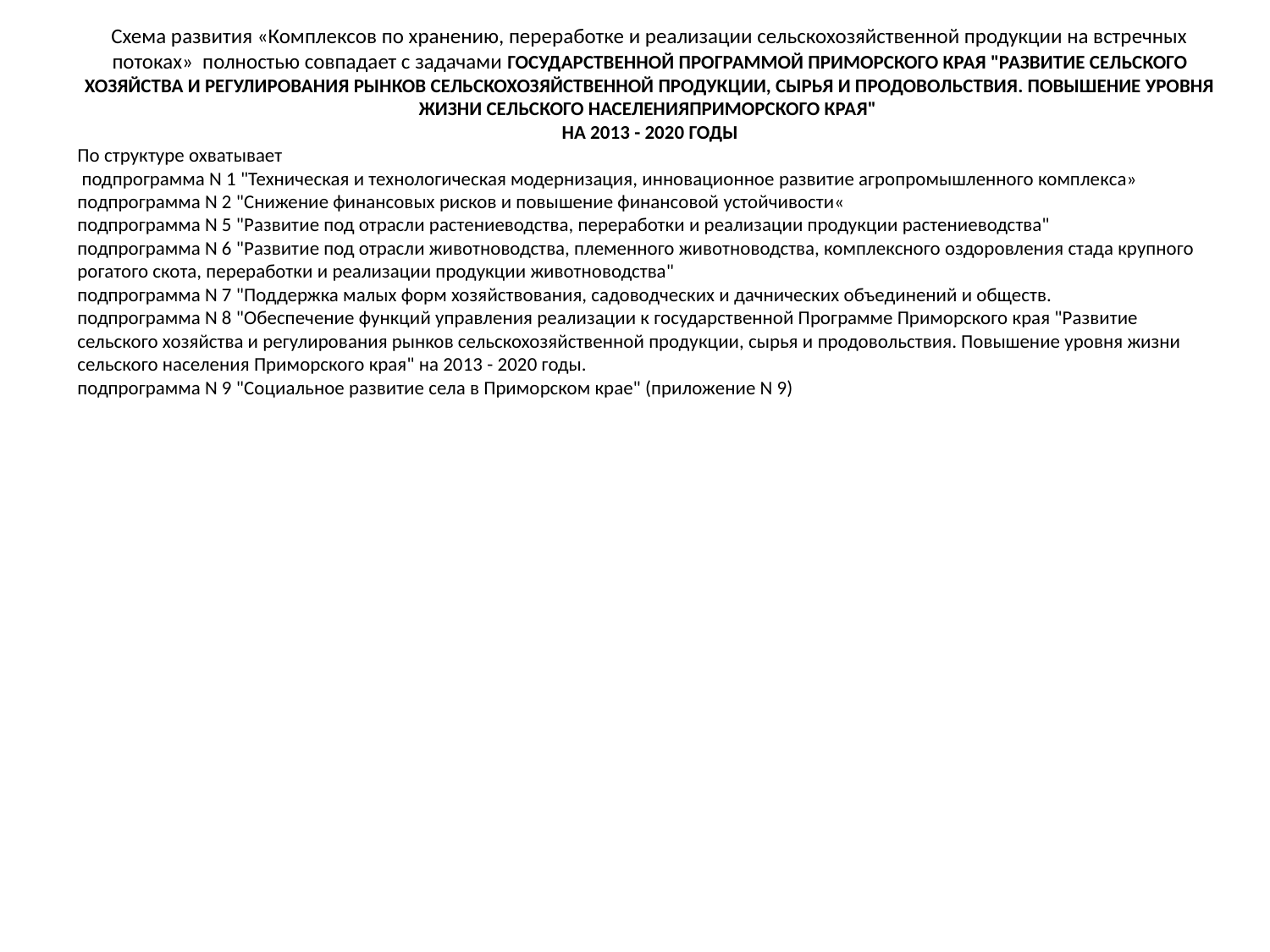

Схема развития «Комплексов по хранению, переработке и реализации сельскохозяйственной продукции на встречных потоках»  полностью совпадает с задачами ГОСУДАРСТВЕННОЙ ПРОГРАММОЙ ПРИМОРСКОГО КРАЯ "РАЗВИТИЕ СЕЛЬСКОГО ХОЗЯЙСТВА И РЕГУЛИРОВАНИЯ РЫНКОВ СЕЛЬСКОХОЗЯЙСТВЕННОЙ ПРОДУКЦИИ, СЫРЬЯ И ПРОДОВОЛЬСТВИЯ. ПОВЫШЕНИЕ УРОВНЯ ЖИЗНИ СЕЛЬСКОГО НАСЕЛЕНИЯПРИМОРСКОГО КРАЯ"
НА 2013 - 2020 ГОДЫ
По структуре охватывает
 подпрограмма N 1 "Техническая и технологическая модернизация, инновационное развитие агропромышленного комплекса» подпрограмма N 2 "Снижение финансовых рисков и повышение финансовой устойчивости«
подпрограмма N 5 "Развитие под отрасли растениеводства, переработки и реализации продукции растениеводства"
подпрограмма N 6 "Развитие под отрасли животноводства, племенного животноводства, комплексного оздоровления стада крупного
рогатого скота, переработки и реализации продукции животноводства"
подпрограмма N 7 "Поддержка малых форм хозяйствования, садоводческих и дачнических объединений и обществ.
подпрограмма N 8 "Обеспечение функций управления реализации к государственной Программе Приморского края "Развитие
сельского хозяйства и регулирования рынков сельскохозяйственной продукции, сырья и продовольствия. Повышение уровня жизни
сельского населения Приморского края" на 2013 - 2020 годы.
подпрограмма N 9 "Социальное развитие села в Приморском крае" (приложение N 9)